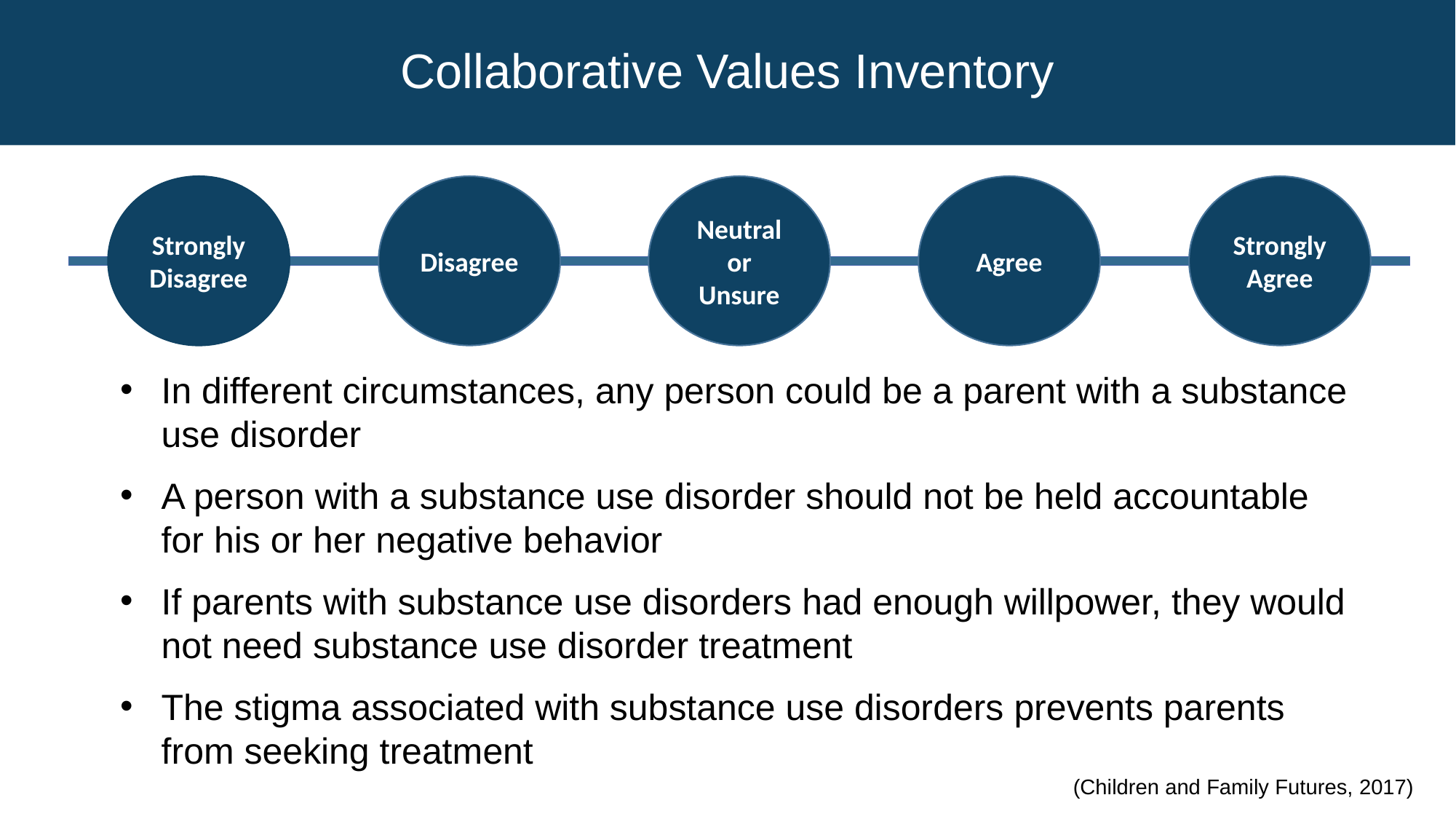

# Collaborative Values Inventory
Strongly Disagree
Agree
Strongly Agree
Disagree
Neutral or Unsure

In different circumstances, any person could be a parent with a substance use disorder
A person with a substance use disorder should not be held accountable for his or her negative behavior
If parents with substance use disorders had enough willpower, they would not need substance use disorder treatment
The stigma associated with substance use disorders prevents parents from seeking treatment

(Children and Family Futures, 2017)